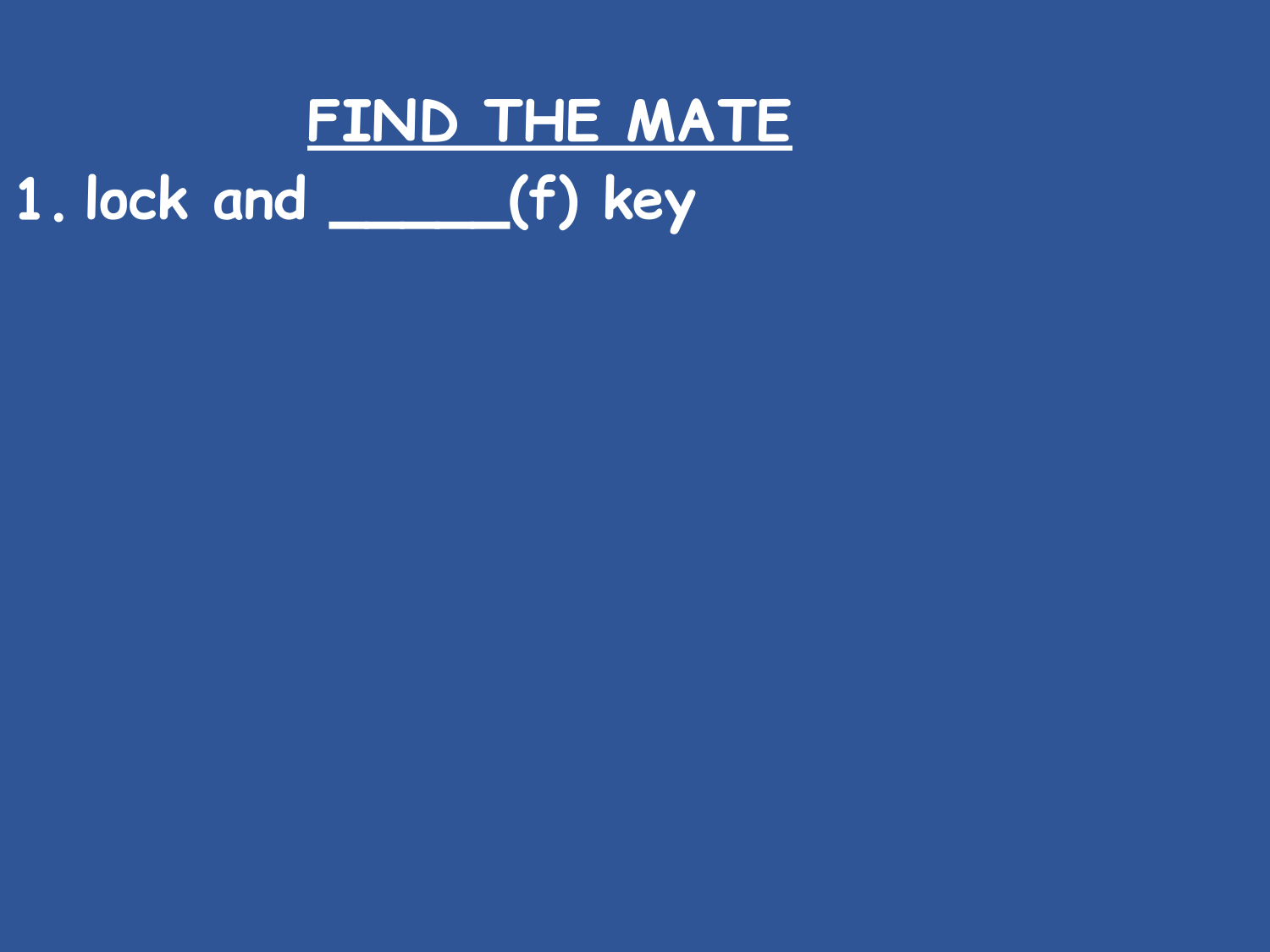

FIND THE MATE
lock and _____(f) key